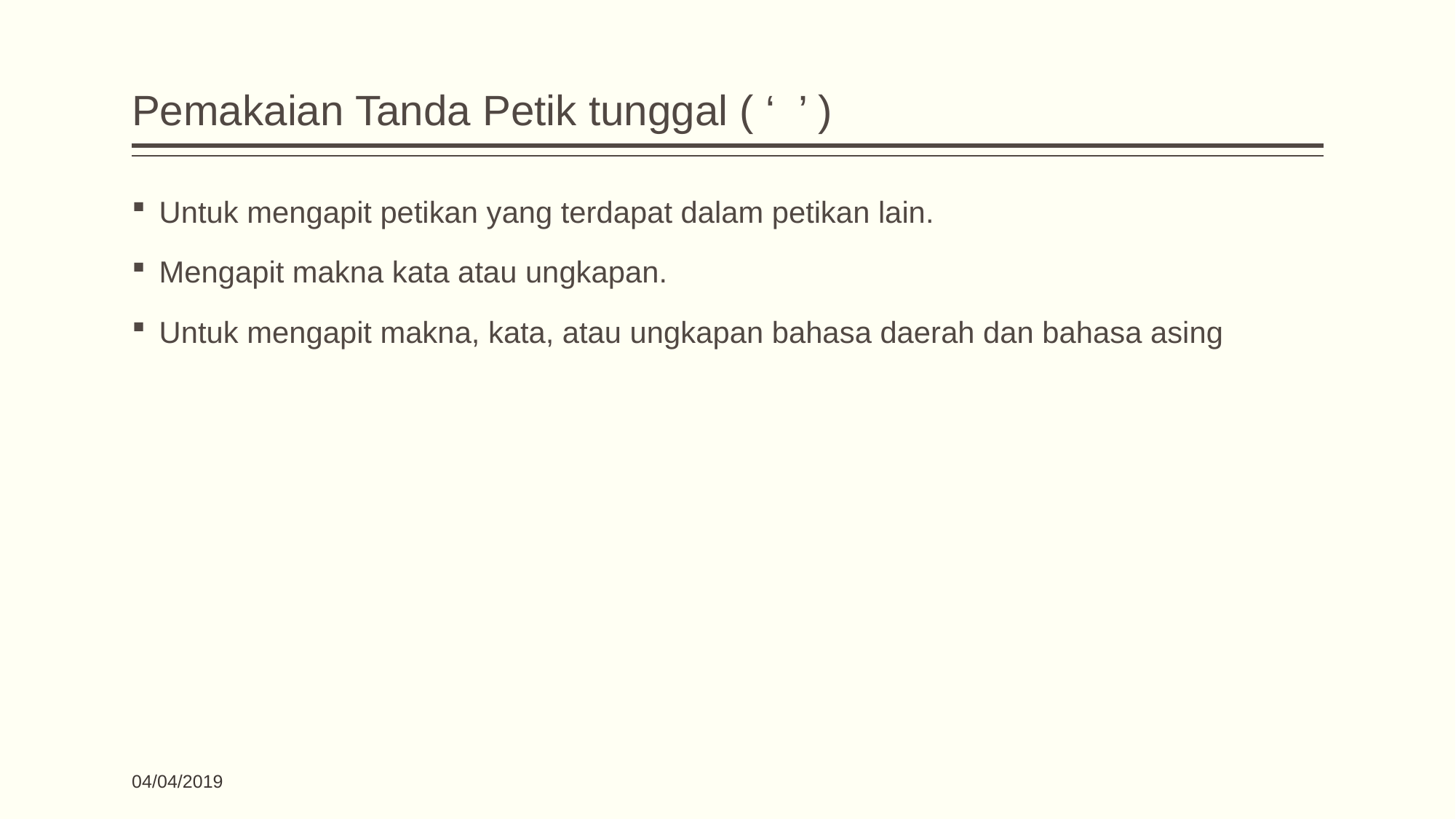

# Pemakaian Tanda Petik tunggal ( ‘  ’ )
Untuk mengapit petikan yang terdapat dalam petikan lain.
Mengapit makna kata atau ungkapan.
Untuk mengapit makna, kata, atau ungkapan bahasa daerah dan bahasa asing
04/04/2019